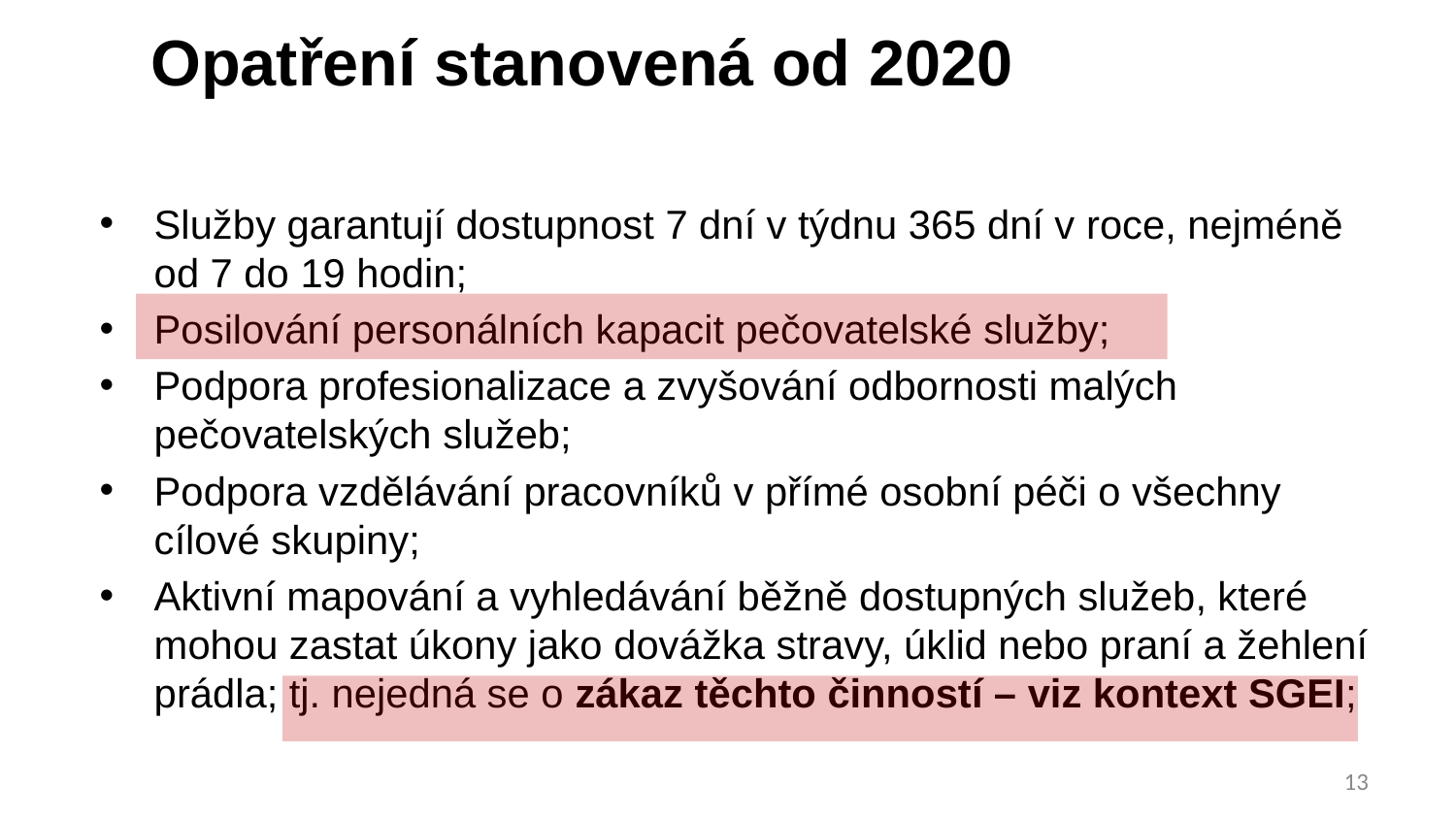

# Opatření stanovená od 2020
Služby garantují dostupnost 7 dní v týdnu 365 dní v roce, nejméně od 7 do 19 hodin;
Posilování personálních kapacit pečovatelské služby;
Podpora profesionalizace a zvyšování odbornosti malých pečovatelských služeb;
Podpora vzdělávání pracovníků v přímé osobní péči o všechny cílové skupiny;
Aktivní mapování a vyhledávání běžně dostupných služeb, které mohou zastat úkony jako dovážka stravy, úklid nebo praní a žehlení prádla; tj. nejedná se o zákaz těchto činností – viz kontext SGEI;

13